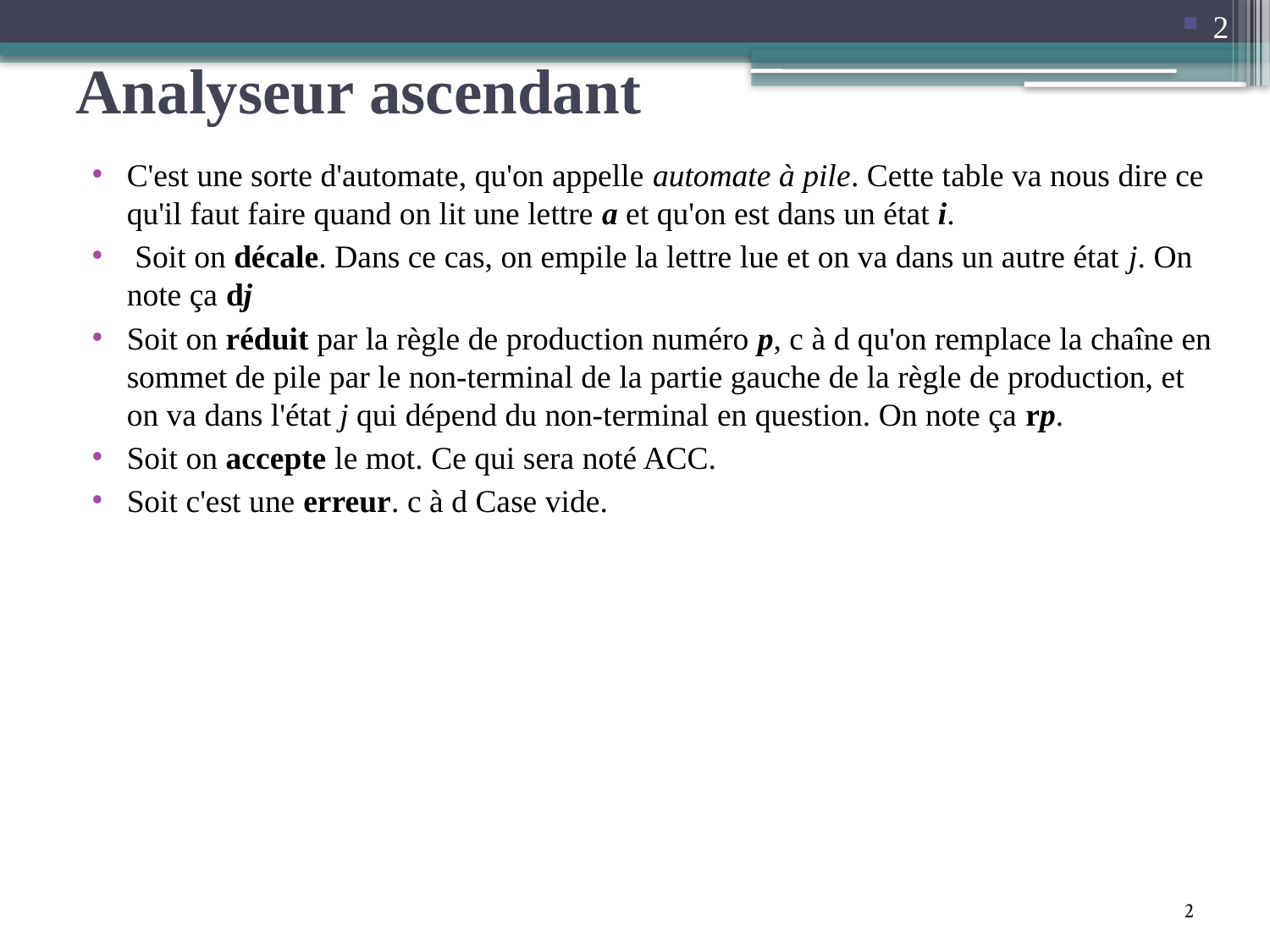

2
# Analyseur ascendant
C'est une sorte d'automate, qu'on appelle automate à pile. Cette table va nous dire ce qu'il faut faire quand on lit une lettre a et qu'on est dans un état i.
 Soit on décale. Dans ce cas, on empile la lettre lue et on va dans un autre état j. On note ça dj
Soit on réduit par la règle de production numéro p, c à d qu'on remplace la chaîne en sommet de pile par le non-terminal de la partie gauche de la règle de production, et on va dans l'état j qui dépend du non-terminal en question. On note ça rp.
Soit on accepte le mot. Ce qui sera noté ACC.
Soit c'est une erreur. c à d Case vide.

2